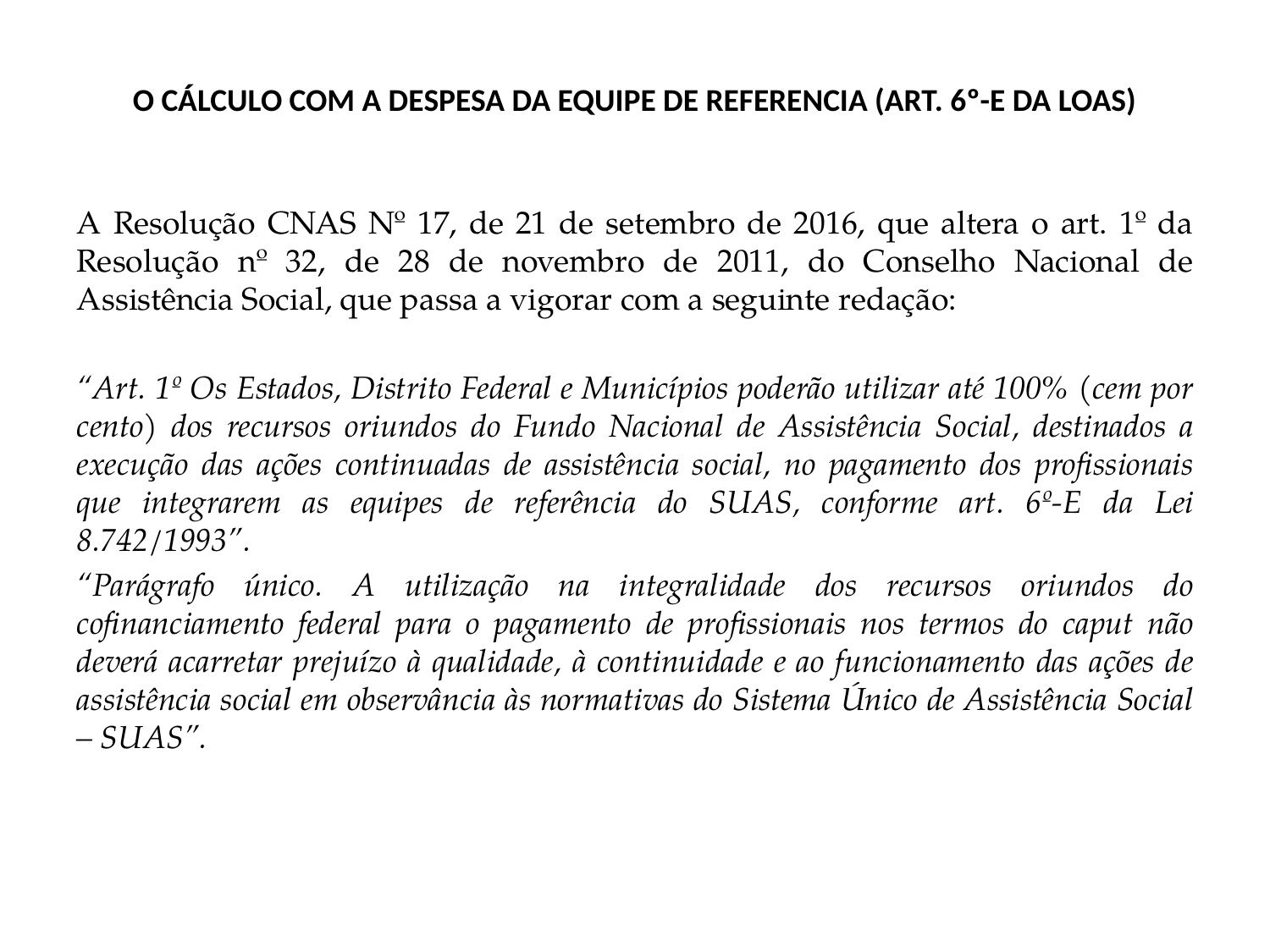

# O CÁLCULO COM A DESPESA DA EQUIPE DE REFERENCIA (ART. 6º-E DA LOAS)
A Resolução CNAS Nº 17, de 21 de setembro de 2016, que altera o art. 1º da Resolução nº 32, de 28 de novembro de 2011, do Conselho Nacional de Assistência Social, que passa a vigorar com a seguinte redação:

“Art. 1º Os Estados, Distrito Federal e Municípios poderão utilizar até 100% (cem por cento) dos recursos oriundos do Fundo Nacional de Assistência Social, destinados a execução das ações continuadas de assistência social, no pagamento dos profissionais que integrarem as equipes de referência do SUAS, conforme art. 6º-E da Lei 8.742/1993”.
“Parágrafo único. A utilização na integralidade dos recursos oriundos do cofinanciamento federal para o pagamento de profissionais nos termos do caput não deverá acarretar prejuízo à qualidade, à continuidade e ao funcionamento das ações de assistência social em observância às normativas do Sistema Único de Assistência Social – SUAS”.